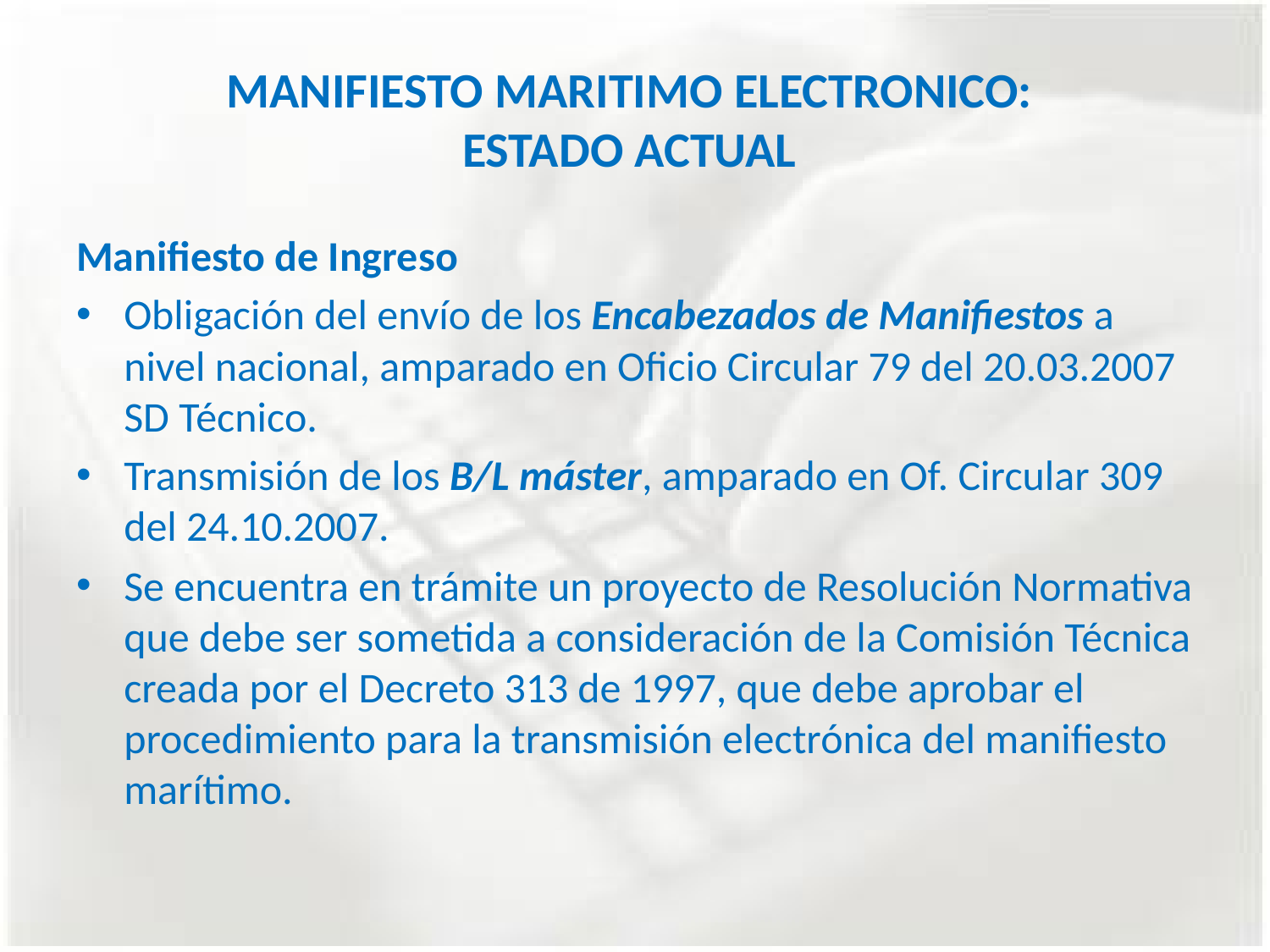

# MANIFIESTO MARITIMO ELECTRONICO: ESTADO ACTUAL
Manifiesto de Ingreso
Obligación del envío de los Encabezados de Manifiestos a nivel nacional, amparado en Oficio Circular 79 del 20.03.2007 SD Técnico.
Transmisión de los B/L máster, amparado en Of. Circular 309 del 24.10.2007.
Se encuentra en trámite un proyecto de Resolución Normativa que debe ser sometida a consideración de la Comisión Técnica creada por el Decreto 313 de 1997, que debe aprobar el procedimiento para la transmisión electrónica del manifiesto marítimo.